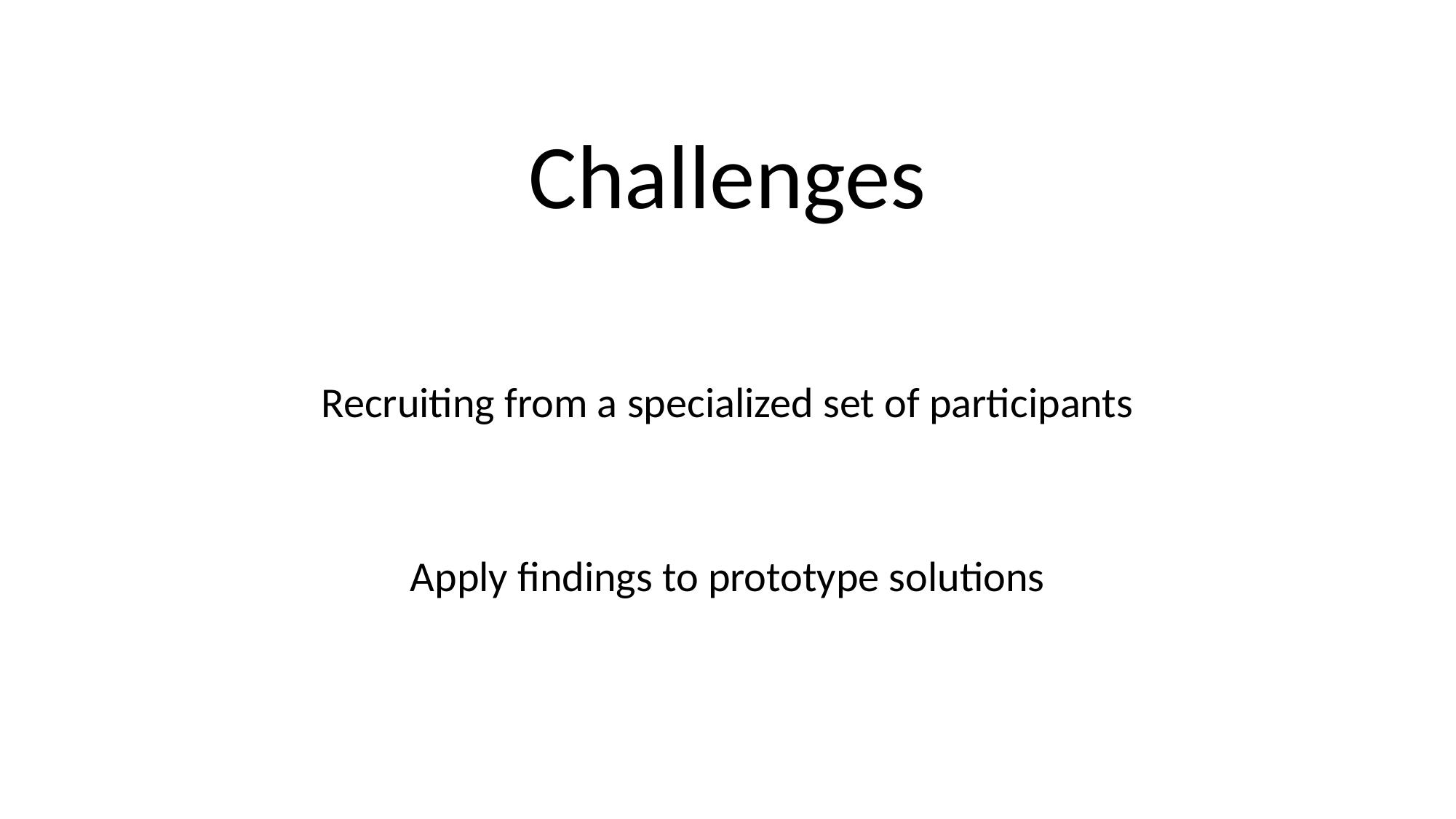

# Challenges
Recruiting from a specialized set of participants
Apply findings to prototype solutions